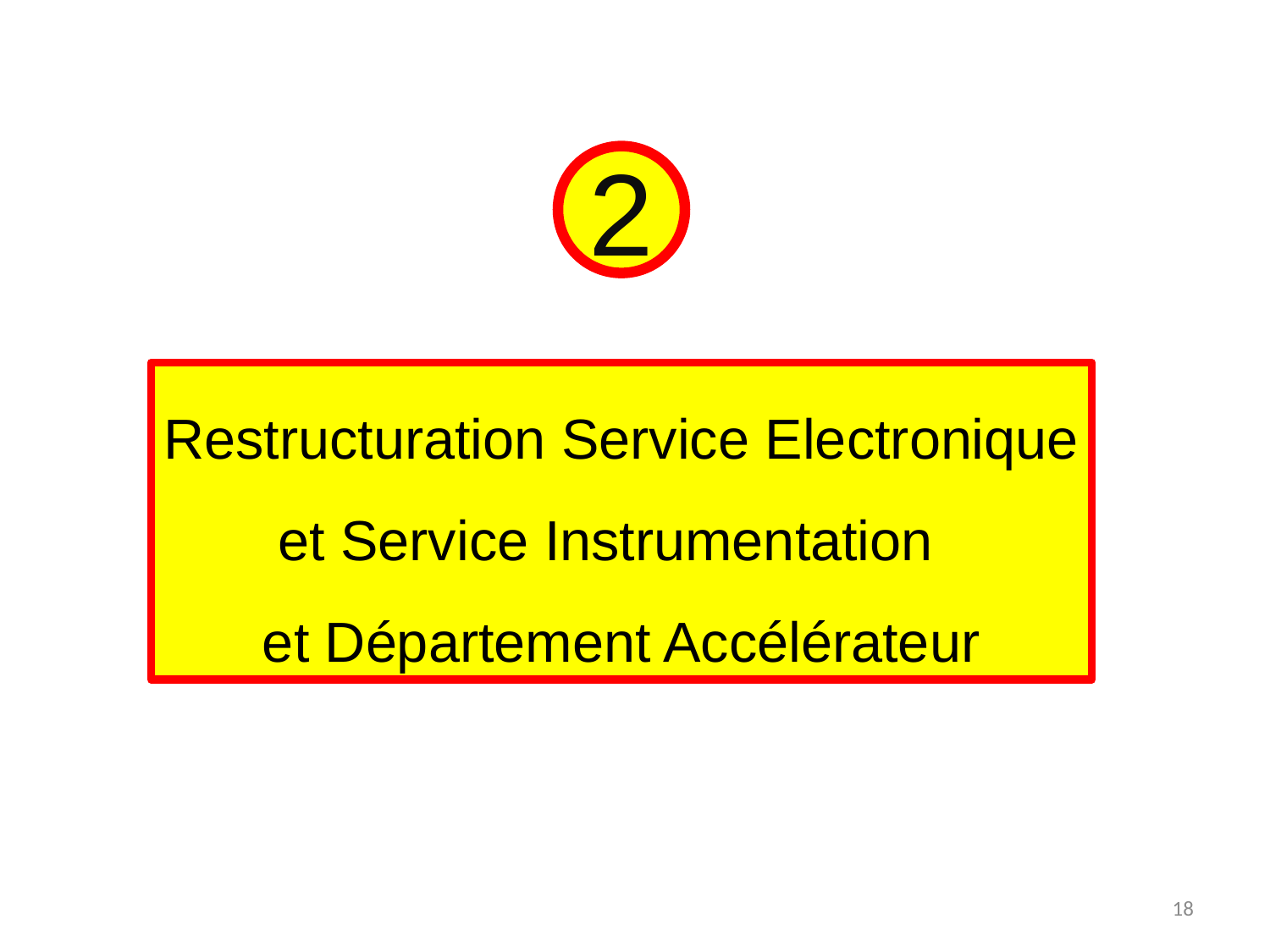

2
Restructuration Service Electronique
et Service Instrumentation
et Département Accélérateur
18